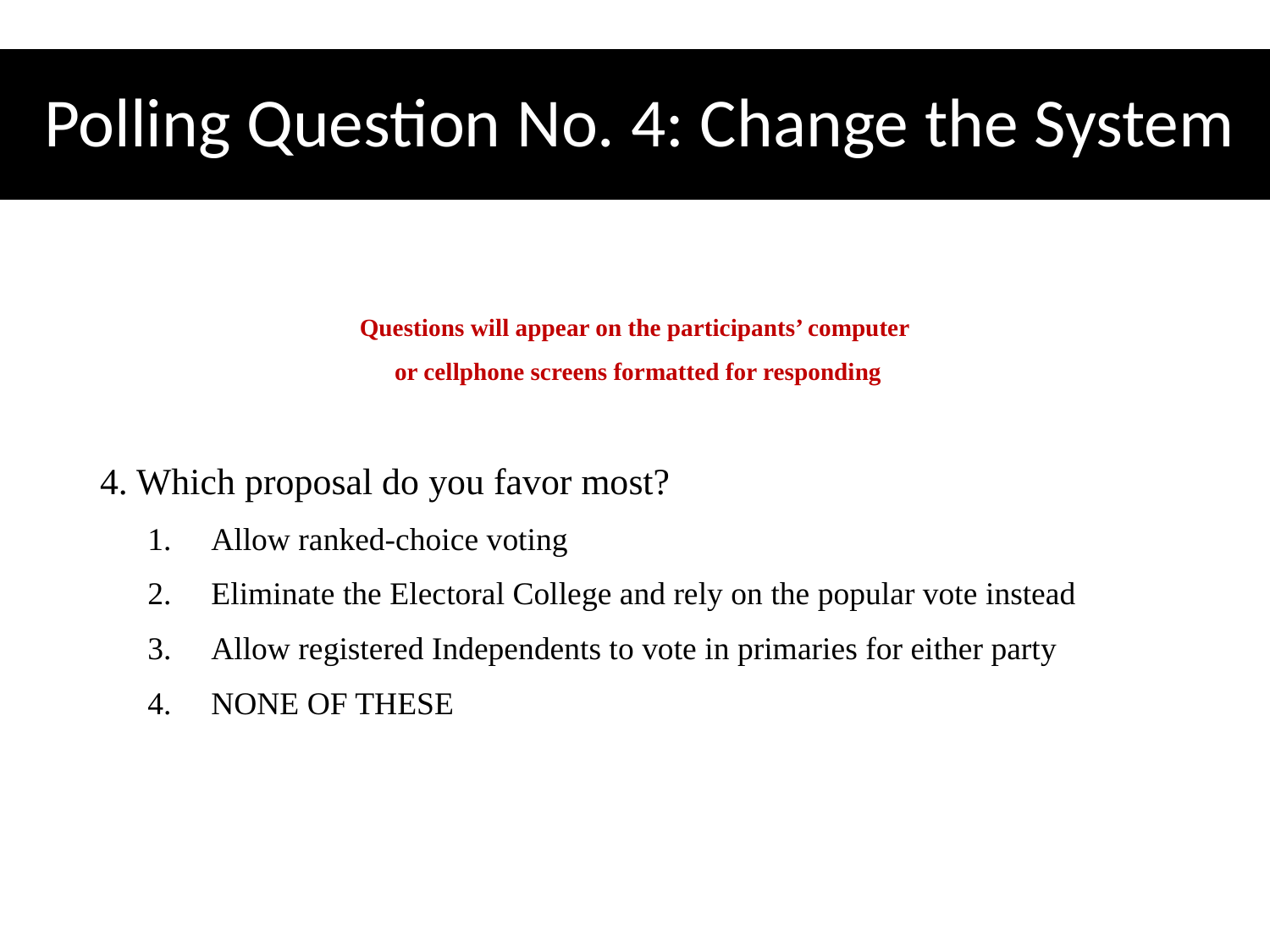

# Polling Question No. 4: Change the System

Questions will appear on the participants’ computer
 or cellphone screens formatted for responding

4. Which proposal do you favor most?
Allow ranked-choice voting
Eliminate the Electoral College and rely on the popular vote instead
Allow registered Independents to vote in primaries for either party
NONE OF THESE